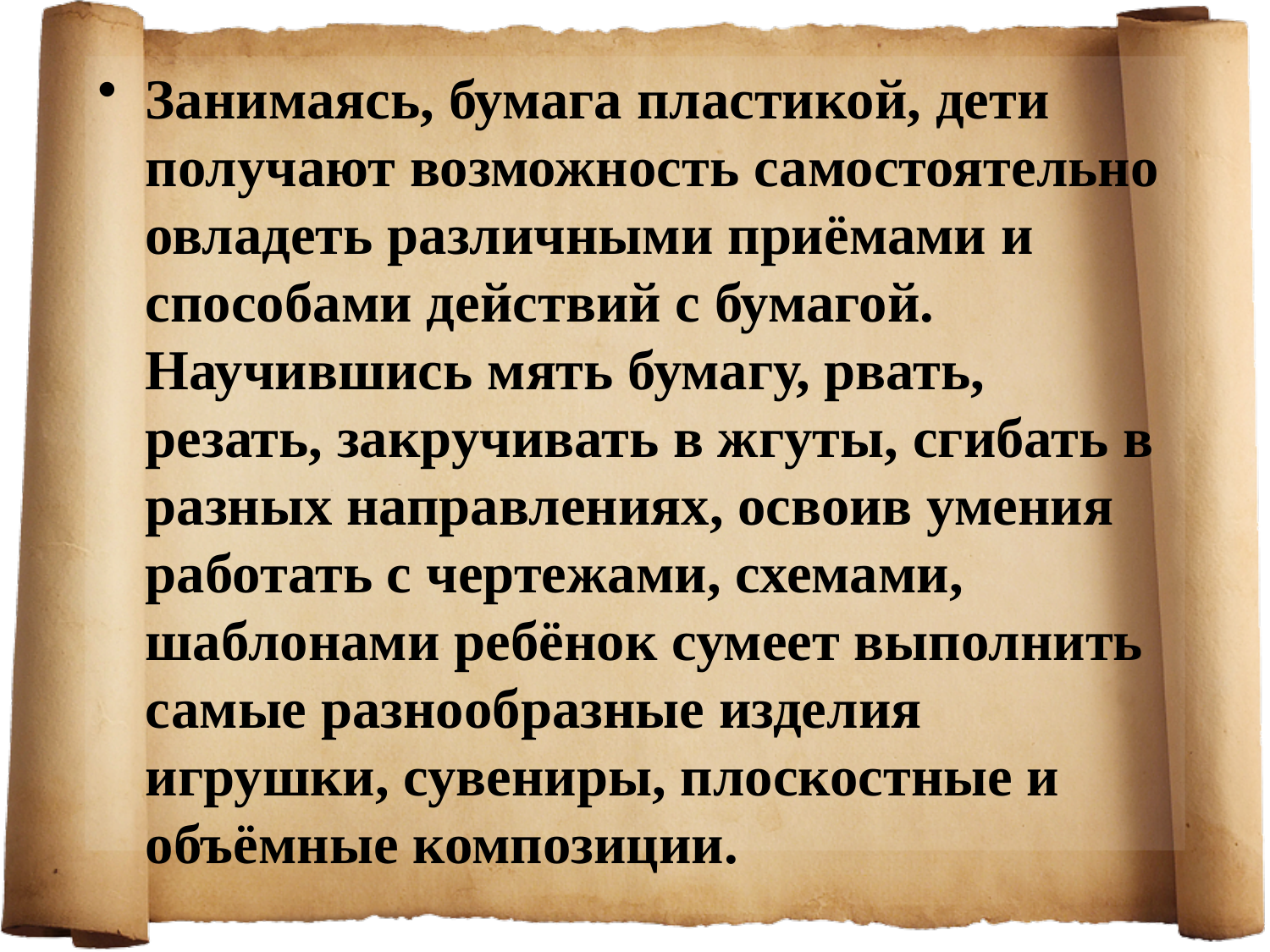

#
Занимаясь, бумага пластикой, дети получают возможность самостоятельно овладеть различными приёмами и способами действий с бумагой. Научившись мять бумагу, рвать, резать, закручивать в жгуты, сгибать в разных направлениях, освоив умения работать с чертежами, схемами, шаблонами ребёнок сумеет выполнить самые разнообразные изделия игрушки, сувениры, плоскостные и объёмные композиции.